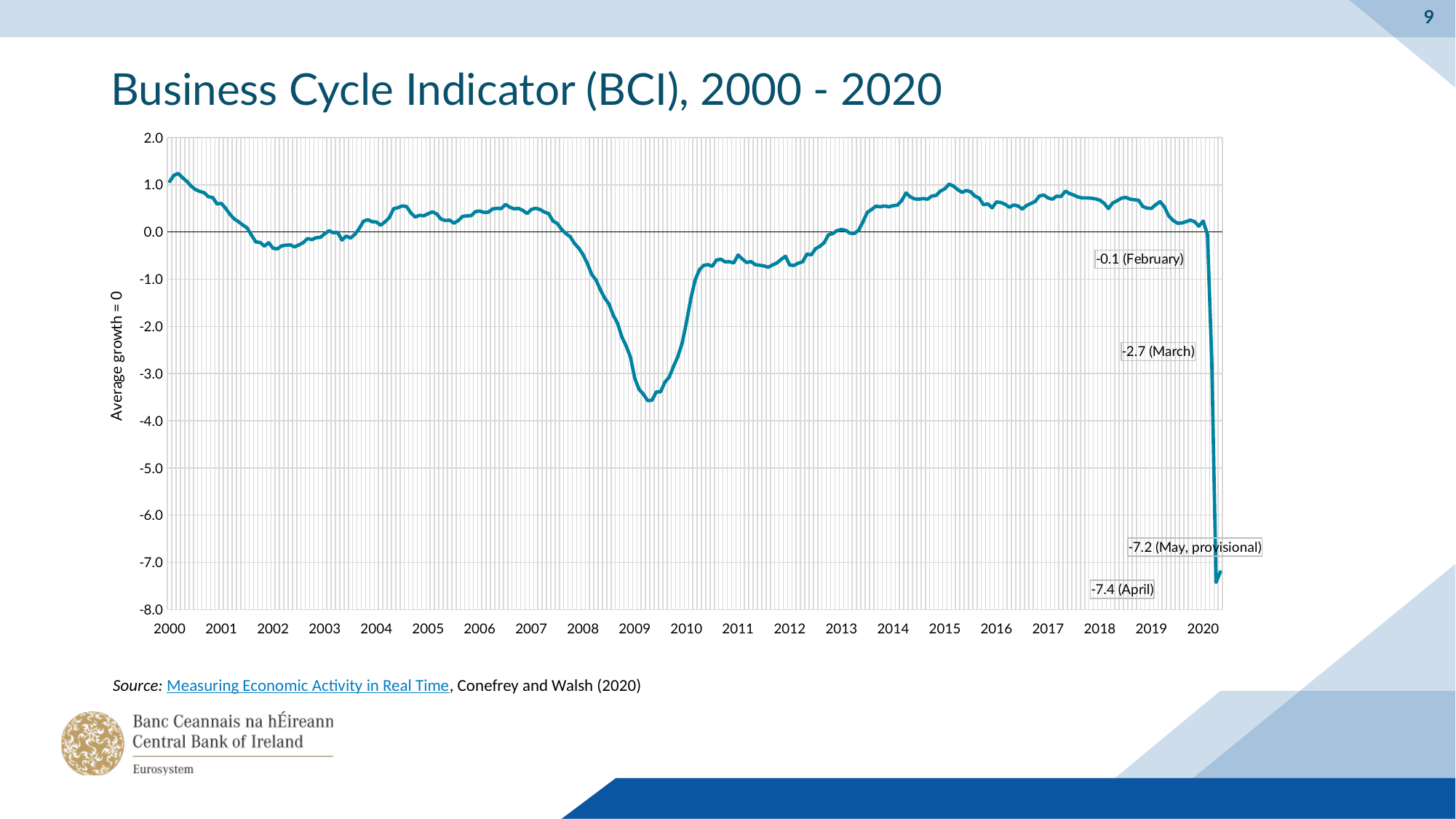

9
# Business Cycle Indicator (BCI), 2000 - 2020

### Chart

| Category |  |
|---|---|
| 2000 | 1.070827979348822 |
|  | 1.2014586092859854 |
|  | 1.2385794430525325 |
|  | 1.1489367889005118 |
|  | 1.0726955834875411 |
|  | 0.9699963922095168 |
|  | 0.8981337143055919 |
|  | 0.8585784119834378 |
|  | 0.8333184758284747 |
|  | 0.7476120635183002 |
|  | 0.7281505205412404 |
|  | 0.5927055098859858 |
| 2001 | 0.6053444235774682 |
|  | 0.5004607249409468 |
|  | 0.37367033251908527 |
|  | 0.2765917104615303 |
|  | 0.21660124267380043 |
|  | 0.14631836053294026 |
|  | 0.08553275358111051 |
|  | -0.06908963239486554 |
|  | -0.21142432785502893 |
|  | -0.2218438367935106 |
|  | -0.2995254552907259 |
|  | -0.2282437362531293 |
| 2002 | -0.344904781934572 |
|  | -0.35849897810841086 |
|  | -0.2946945021515346 |
|  | -0.27972661646787805 |
|  | -0.27418375650853427 |
|  | -0.31666135537547874 |
|  | -0.2742201985555304 |
|  | -0.2269434432504185 |
|  | -0.13915794560724684 |
|  | -0.16330421330410852 |
|  | -0.1213706646155923 |
|  | -0.11454568646984936 |
| 2003 | -0.040039052837939855 |
|  | 0.025943737796469246 |
|  | -0.016552082579081764 |
|  | -0.007881649875929651 |
|  | -0.17129225827339062 |
|  | -0.08668368255830963 |
|  | -0.1289002289068024 |
|  | -0.05207904773502949 |
|  | 0.06976421121664221 |
|  | 0.22704355075047872 |
|  | 0.2613264004390209 |
|  | 0.21763167560568683 |
| 2004 | 0.21206086784989184 |
|  | 0.1421816766311705 |
|  | 0.21416615316344054 |
|  | 0.3037369461270543 |
|  | 0.49360884568133534 |
|  | 0.5140493201023194 |
|  | 0.5521146189278009 |
|  | 0.538501612919377 |
|  | 0.4048375429288495 |
|  | 0.3154162179199361 |
|  | 0.35263529029076524 |
|  | 0.3422642425054174 |
| 2005 | 0.38542073096293095 |
|  | 0.4266312673382676 |
|  | 0.38261823714140963 |
|  | 0.2736643683069418 |
|  | 0.24268668159118062 |
|  | 0.2512191625149187 |
|  | 0.1861667340879444 |
|  | 0.24029739386163548 |
|  | 0.32903203912071793 |
|  | 0.3409204054610952 |
|  | 0.3451271114133876 |
|  | 0.4324728082275548 |
| 2006 | 0.4421856145493525 |
|  | 0.41511243541064713 |
|  | 0.418904856780573 |
|  | 0.48916799351760376 |
|  | 0.5007867180774662 |
|  | 0.49606433353561175 |
|  | 0.5834574390119475 |
|  | 0.5232969608328792 |
|  | 0.48937967728493387 |
|  | 0.4995431275734087 |
|  | 0.4576994054851761 |
|  | 0.38972097460199545 |
| 2007 | 0.47876085393239304 |
|  | 0.5026071593406902 |
|  | 0.4757755751114542 |
|  | 0.42204513790023723 |
|  | 0.3906151432047717 |
|  | 0.23074833817702625 |
|  | 0.18210664511063512 |
|  | 0.056421312899205184 |
|  | -0.034115494742493424 |
|  | -0.0992645953372662 |
|  | -0.24270233025501547 |
|  | -0.3430678413834729 |
| 2008 | -0.47984501831757476 |
|  | -0.669556607567918 |
|  | -0.8981860977147865 |
|  | -1.0159397243769477 |
|  | -1.2188174910675145 |
|  | -1.397065626582629 |
|  | -1.5249931295077959 |
|  | -1.7621614986621392 |
|  | -1.932592433843909 |
|  | -2.2222026392717855 |
|  | -2.4154810359758883 |
|  | -2.650163564700248 |
| 2009 | -3.1000846578833543 |
|  | -3.3333630236046097 |
|  | -3.43709216269716 |
|  | -3.573546564459105 |
|  | -3.5666935062528013 |
|  | -3.388155318357114 |
|  | -3.386280785046258 |
|  | -3.1812736875243344 |
|  | -3.0750501289710432 |
|  | -2.8471600572345803 |
|  | -2.6418352600793864 |
|  | -2.35634485771691 |
| 2010 | -1.9198146967004357 |
|  | -1.4235836293226902 |
|  | -1.0273644248534675 |
|  | -0.8035961221505331 |
|  | -0.7085999922778548 |
|  | -0.6914142896201703 |
|  | -0.7262113451405151 |
|  | -0.5940299581608111 |
|  | -0.5767845183424903 |
|  | -0.6336431924921793 |
|  | -0.6303832967808788 |
|  | -0.6557661720091646 |
| 2011 | -0.48778242388815746 |
|  | -0.5732877797135357 |
|  | -0.6476484703916493 |
|  | -0.6264473433219309 |
|  | -0.69283512621223 |
|  | -0.7052562831011184 |
|  | -0.7198695419399048 |
|  | -0.7479706916683961 |
|  | -0.6989421077831605 |
|  | -0.6577664364058917 |
|  | -0.5820490935805076 |
|  | -0.5143420380587178 |
| 2012 | -0.7025067377114788 |
|  | -0.7084123545140386 |
|  | -0.6600462585556254 |
|  | -0.6326903979733948 |
|  | -0.46581149255704646 |
|  | -0.48549524750176665 |
|  | -0.353449823408124 |
|  | -0.3028952285546064 |
|  | -0.22730687451113432 |
|  | -0.059655370078490366 |
|  | -0.0340927025323387 |
|  | 0.028851573476366285 |
| 2013 | 0.05213134516477762 |
|  | 0.03237010522046005 |
|  | -0.026352029419546792 |
|  | -0.03213744195136716 |
|  | 0.03808516686672963 |
|  | 0.21231324733150228 |
|  | 0.41567268808791996 |
|  | 0.4762323565898842 |
|  | 0.5465458903692182 |
|  | 0.532927530559759 |
|  | 0.5505223264617852 |
|  | 0.532471479896608 |
| 2014 | 0.5561665029380192 |
|  | 0.5679956356533028 |
|  | 0.665097245940847 |
|  | 0.8262589220227416 |
|  | 0.7429002847474306 |
|  | 0.7001130356438802 |
|  | 0.6947797597941766 |
|  | 0.7071945910382391 |
|  | 0.6940167261455333 |
|  | 0.7621640285184291 |
|  | 0.7733708444778292 |
|  | 0.8667624663476389 |
| 2015 | 0.913893906477514 |
|  | 1.0139769859868522 |
|  | 0.9733734227989388 |
|  | 0.8974487335523051 |
|  | 0.8395783265253685 |
|  | 0.8787993266313117 |
|  | 0.852322477319098 |
|  | 0.7591813108218217 |
|  | 0.7175008565340159 |
|  | 0.5762482671847245 |
|  | 0.5958754051772802 |
|  | 0.5116533676337163 |
| 2016 | 0.6355563675884276 |
|  | 0.625176697321035 |
|  | 0.5871238687766228 |
|  | 0.5229871500002613 |
|  | 0.5716951803217691 |
|  | 0.5515320471710606 |
|  | 0.48469245672158573 |
|  | 0.5617015566390928 |
|  | 0.6026500147697179 |
|  | 0.6479750109375984 |
|  | 0.7633889919175075 |
|  | 0.7819033911082715 |
| 2017 | 0.7195745452098943 |
|  | 0.6942772324357054 |
|  | 0.758211005679671 |
|  | 0.7509769747164136 |
|  | 0.8656080649251581 |
|  | 0.8135346726659493 |
|  | 0.7791354075309089 |
|  | 0.7393572135479479 |
|  | 0.721175293837058 |
|  | 0.7210662780779646 |
|  | 0.7152596462750462 |
|  | 0.7017918633775738 |
| 2018 | 0.6736078292354263 |
|  | 0.6080002724034019 |
|  | 0.4951862122829702 |
|  | 0.6142621039766198 |
|  | 0.6605123495404555 |
|  | 0.7145308586752958 |
|  | 0.7340048052622101 |
|  | 0.6958322726109204 |
|  | 0.6828278528539158 |
|  | 0.6712250305420352 |
|  | 0.5396696902891359 |
|  | 0.5030236648241618 |
| 2019 | 0.499408203275685 |
|  | 0.5777581478368876 |
|  | 0.6428530558865712 |
|  | 0.5318454949296553 |
|  | 0.34103866167605373 |
|  | 0.24708090107709854 |
|  | 0.18707115497883647 |
|  | 0.18888736765025033 |
|  | 0.21764531529355233 |
|  | 0.25084452219024334 |
|  | 0.21892223325501609 |
|  | 0.12367764325950543 |
| 2020 | 0.2308080310276026 |
|  | -0.0552238577103763 |
|  | -2.723019639485106 |
|  | -7.425247391151646 |
|  | -7.2 |
Source: Measuring Economic Activity in Real Time, Conefrey and Walsh (2020)